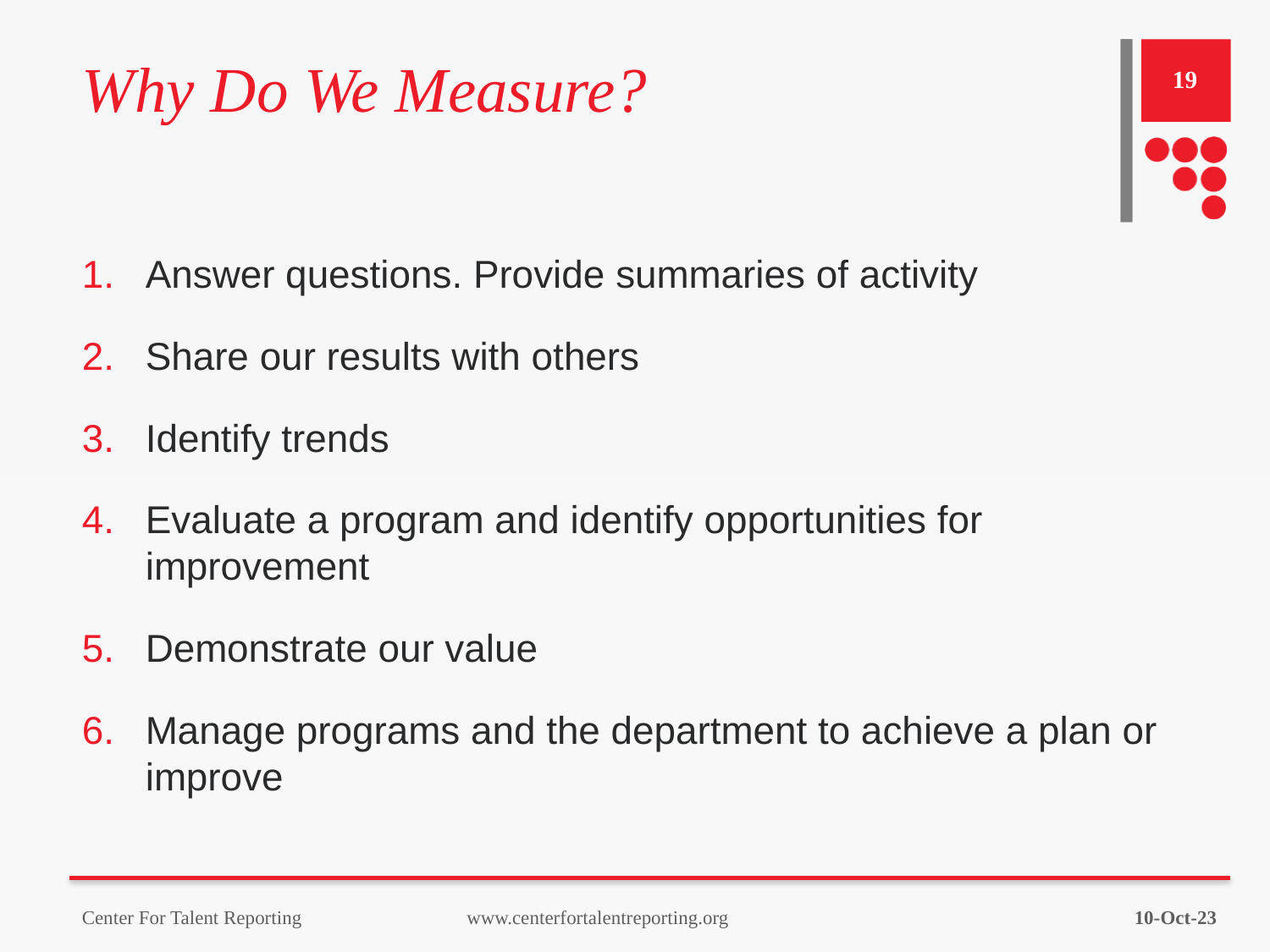

# Why Do We Measure?
19
Answer questions. Provide summaries of activity
Share our results with others
Identify trends
Evaluate a program and identify opportunities for improvement
Demonstrate our value
Manage programs and the department to achieve a plan or improve

Center For Talent Reporting                                  www.centerfortalentreporting.org
10-Oct-23